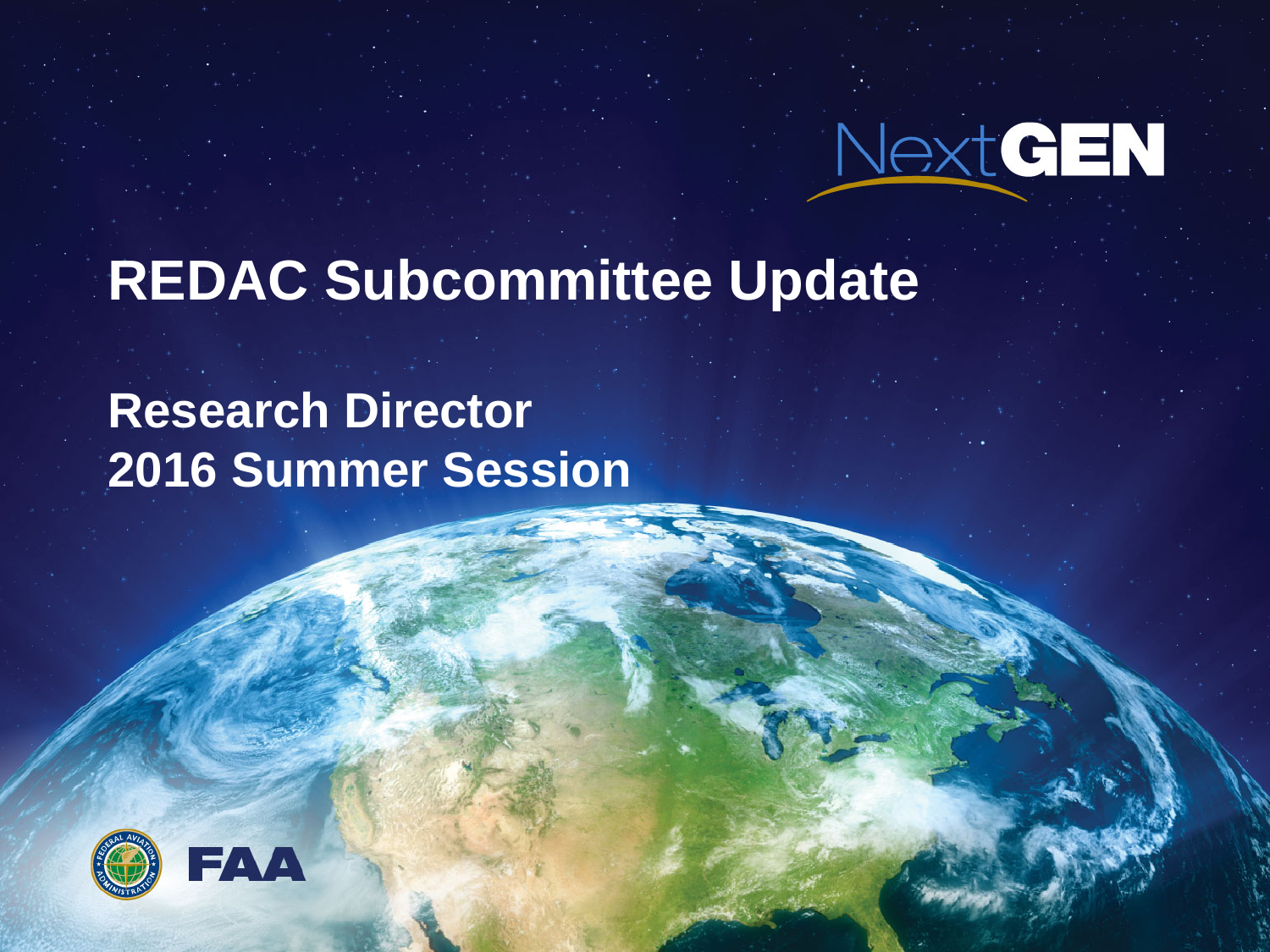

# REDAC Subcommittee Update Research Director 2016 Summer Session